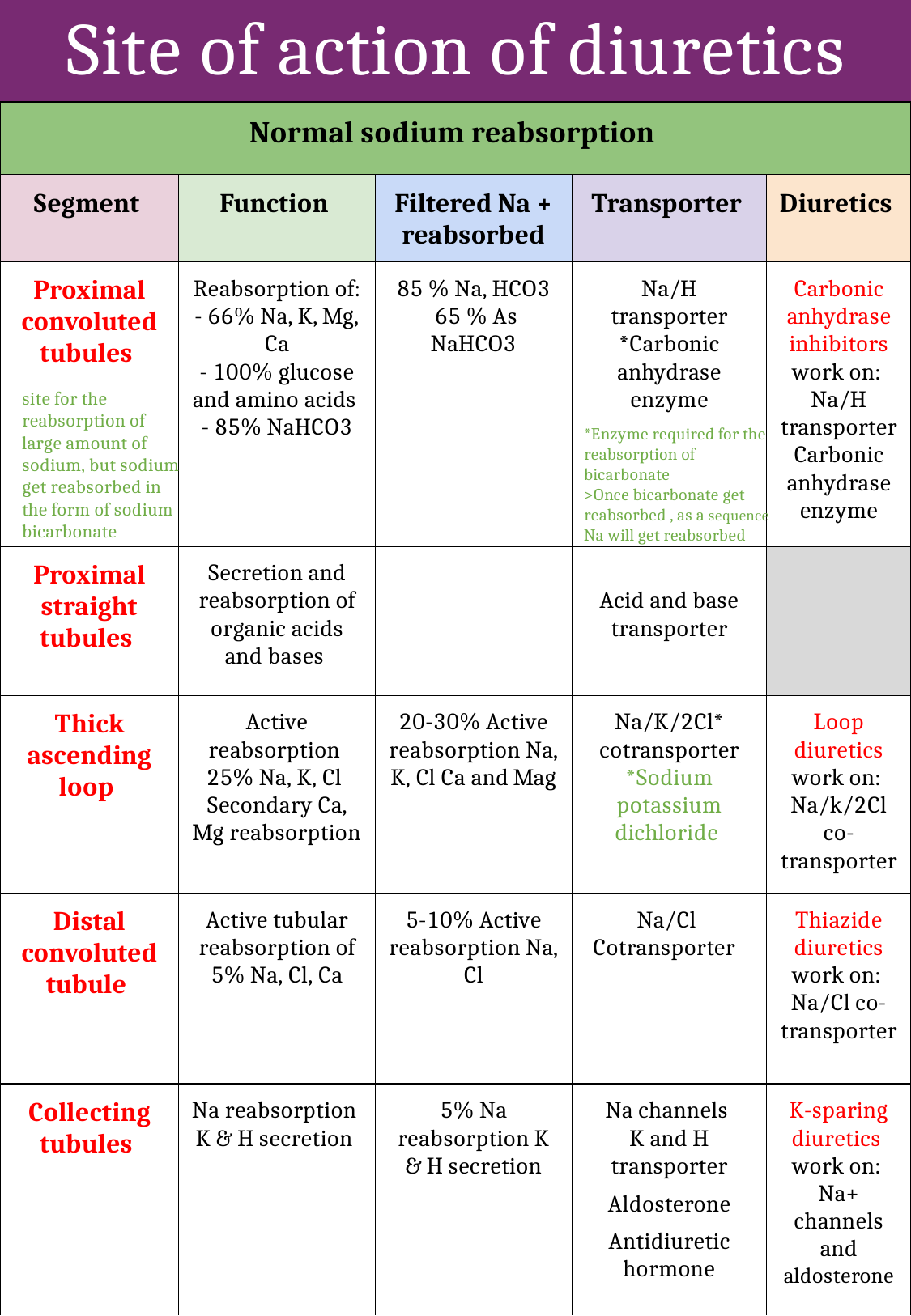

# Site of action of diuretics
| Normal sodium reabsorption |  |  |  |  |
| --- | --- | --- | --- | --- |
| Segment | Function | Filtered Na + reabsorbed | Transporter | Diuretics |
| Proximal convoluted tubules | Reabsorption of: - 66% Na, K, Mg, Ca - 100% glucose and amino acids - 85% NaHCO3 | 85 % Na, HCO3 65 % As NaHCO3 | Na/H transporter \*Carbonic anhydrase enzyme | Carbonic anhydrase inhibitors work on: Na/H transporter Carbonic anhydrase enzyme |
| Proximal straight tubules | Secretion and reabsorption of organic acids and bases |  | Acid and base transporter |  |
| Thick ascending loop | Active reabsorption 25% Na, K, Cl Secondary Ca, Mg reabsorption | 20-30% Active reabsorption Na, K, Cl Ca and Mag | Na/K/2Cl\* cotransporter \*Sodium potassium dichloride | Loop diuretics work on: Na/k/2Cl co- transporter |
| Distal convoluted tubule | Active tubular reabsorption of 5% Na, Cl, Ca | 5-10% Active reabsorption Na, Cl | Na/Cl Cotransporter | Thiazide diuretics work on: Na/Cl co- transporter |
| Collecting tubules | Na reabsorption K & H secretion | 5% Na reabsorption K & H secretion | Na channels K and H transporter Aldosterone Antidiuretic hormone | K-sparing diuretics work on: Na+ channels and aldosterone |
site for the reabsorption of large amount of sodium, but sodium get reabsorbed in the form of sodium bicarbonate
*Enzyme required for the reabsorption of bicarbonate
>Once bicarbonate get reabsorbed , as a sequence Na will get reabsorbed